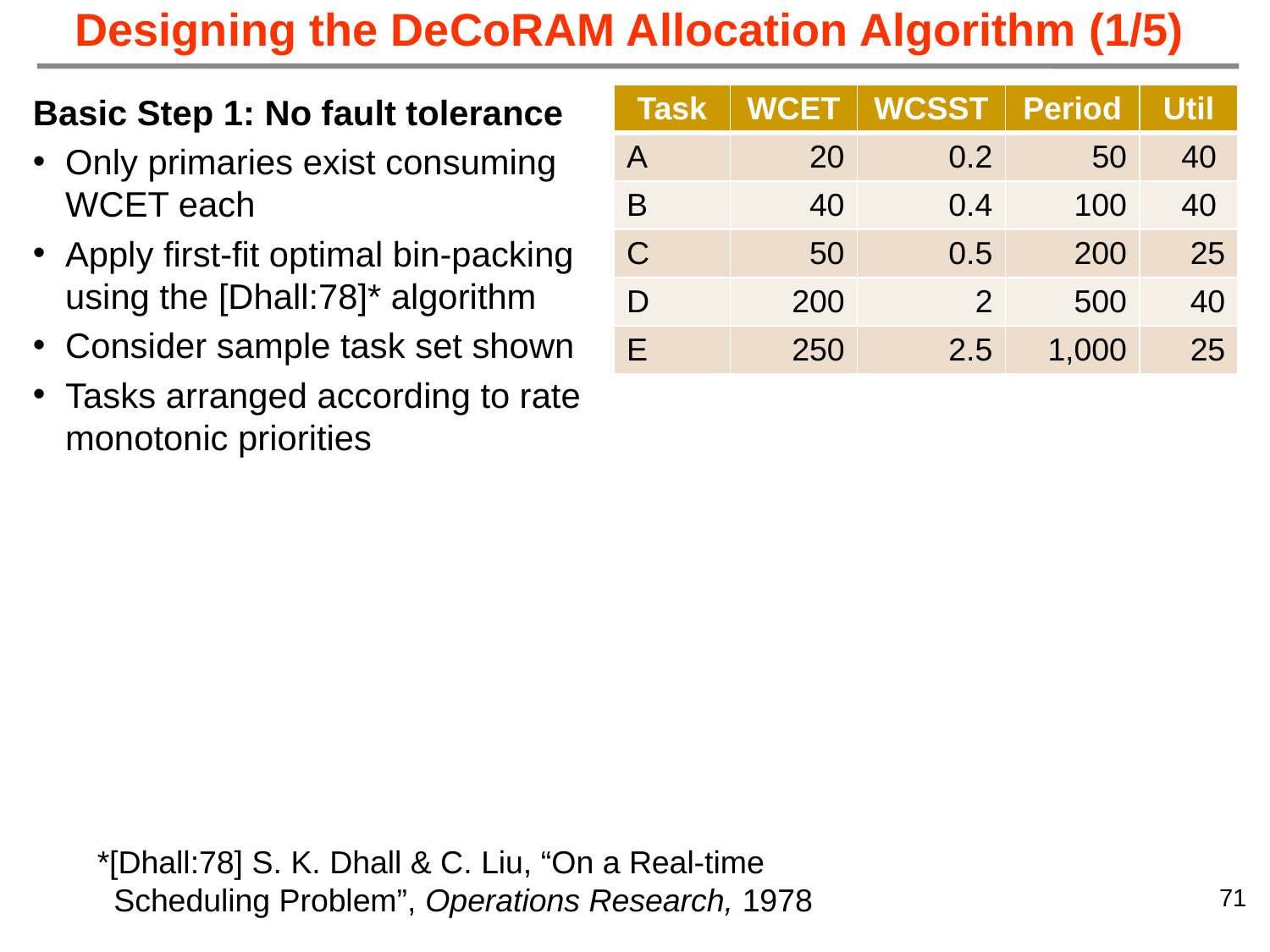

# Designing the DeCoRAM Allocation Algorithm (1/5)
Basic Step 1: No fault tolerance
Only primaries exist consuming WCET each
Apply first-fit optimal bin-packing using the [Dhall:78]* algorithm
Consider sample task set shown
Tasks arranged according to rate monotonic priorities
| Task | WCET | WCSST | Period | Util |
| --- | --- | --- | --- | --- |
| A | 20 | 0.2 | 50 | 40 |
| B | 40 | 0.4 | 100 | 40 |
| C | 50 | 0.5 | 200 | 25 |
| D | 200 | 2 | 500 | 40 |
| E | 250 | 2.5 | 1,000 | 25 |
*[Dhall:78] S. K. Dhall & C. Liu, “On a Real-time Scheduling Problem”, Operations Research, 1978
71